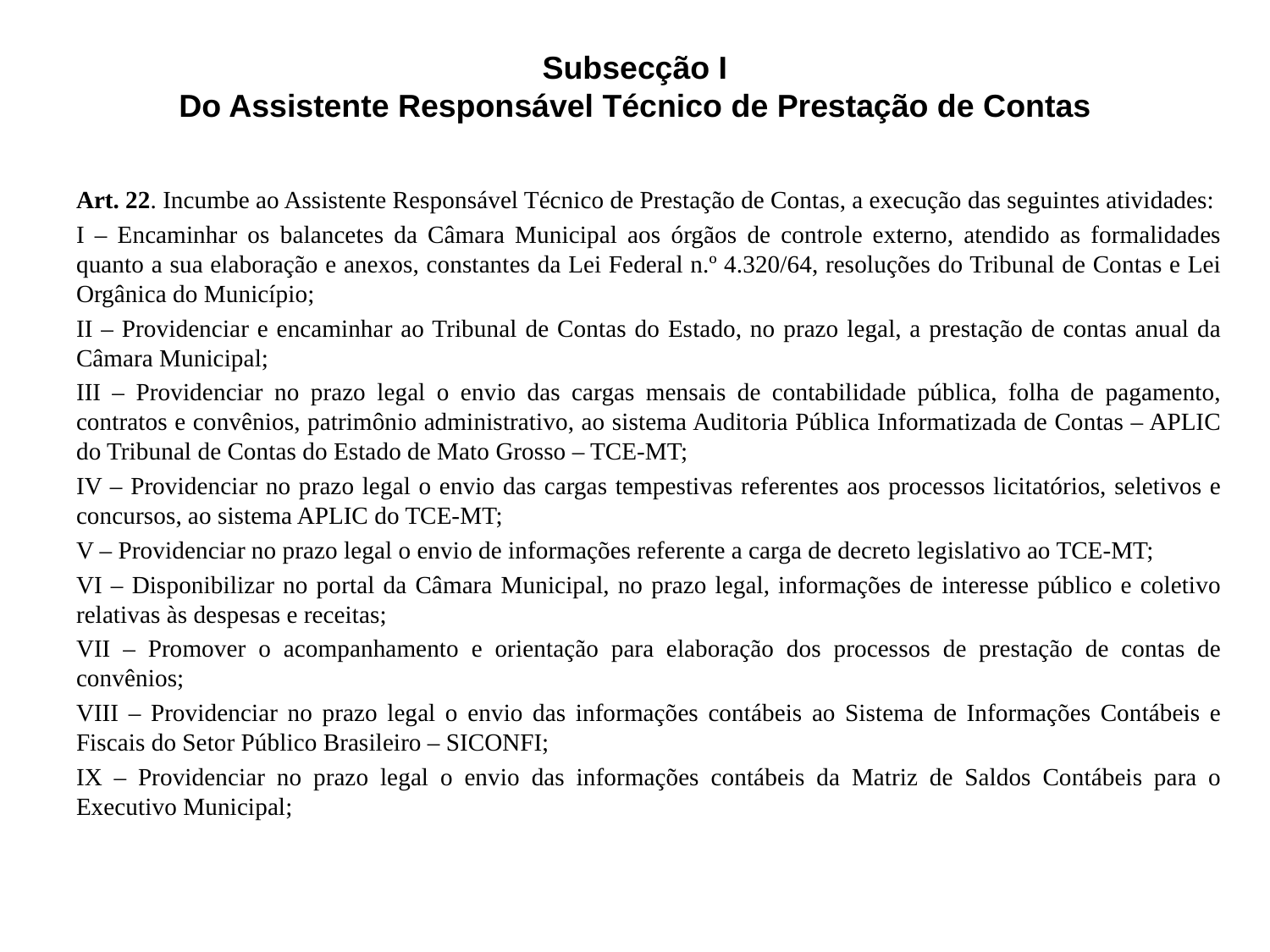

# Subsecção I Do Assistente Responsável Técnico de Prestação de Contas
Art. 22. Incumbe ao Assistente Responsável Técnico de Prestação de Contas, a execução das seguintes atividades:
I – Encaminhar os balancetes da Câmara Municipal aos órgãos de controle externo, atendido as formalidades quanto a sua elaboração e anexos, constantes da Lei Federal n.º 4.320/64, resoluções do Tribunal de Contas e Lei Orgânica do Município;
II – Providenciar e encaminhar ao Tribunal de Contas do Estado, no prazo legal, a prestação de contas anual da Câmara Municipal;
III – Providenciar no prazo legal o envio das cargas mensais de contabilidade pública, folha de pagamento, contratos e convênios, patrimônio administrativo, ao sistema Auditoria Pública Informatizada de Contas – APLIC do Tribunal de Contas do Estado de Mato Grosso – TCE-MT;
IV – Providenciar no prazo legal o envio das cargas tempestivas referentes aos processos licitatórios, seletivos e concursos, ao sistema APLIC do TCE-MT;
V – Providenciar no prazo legal o envio de informações referente a carga de decreto legislativo ao TCE-MT;
VI – Disponibilizar no portal da Câmara Municipal, no prazo legal, informações de interesse público e coletivo relativas às despesas e receitas;
VII – Promover o acompanhamento e orientação para elaboração dos processos de prestação de contas de convênios;
VIII – Providenciar no prazo legal o envio das informações contábeis ao Sistema de Informações Contábeis e Fiscais do Setor Público Brasileiro – SICONFI;
IX – Providenciar no prazo legal o envio das informações contábeis da Matriz de Saldos Contábeis para o Executivo Municipal;